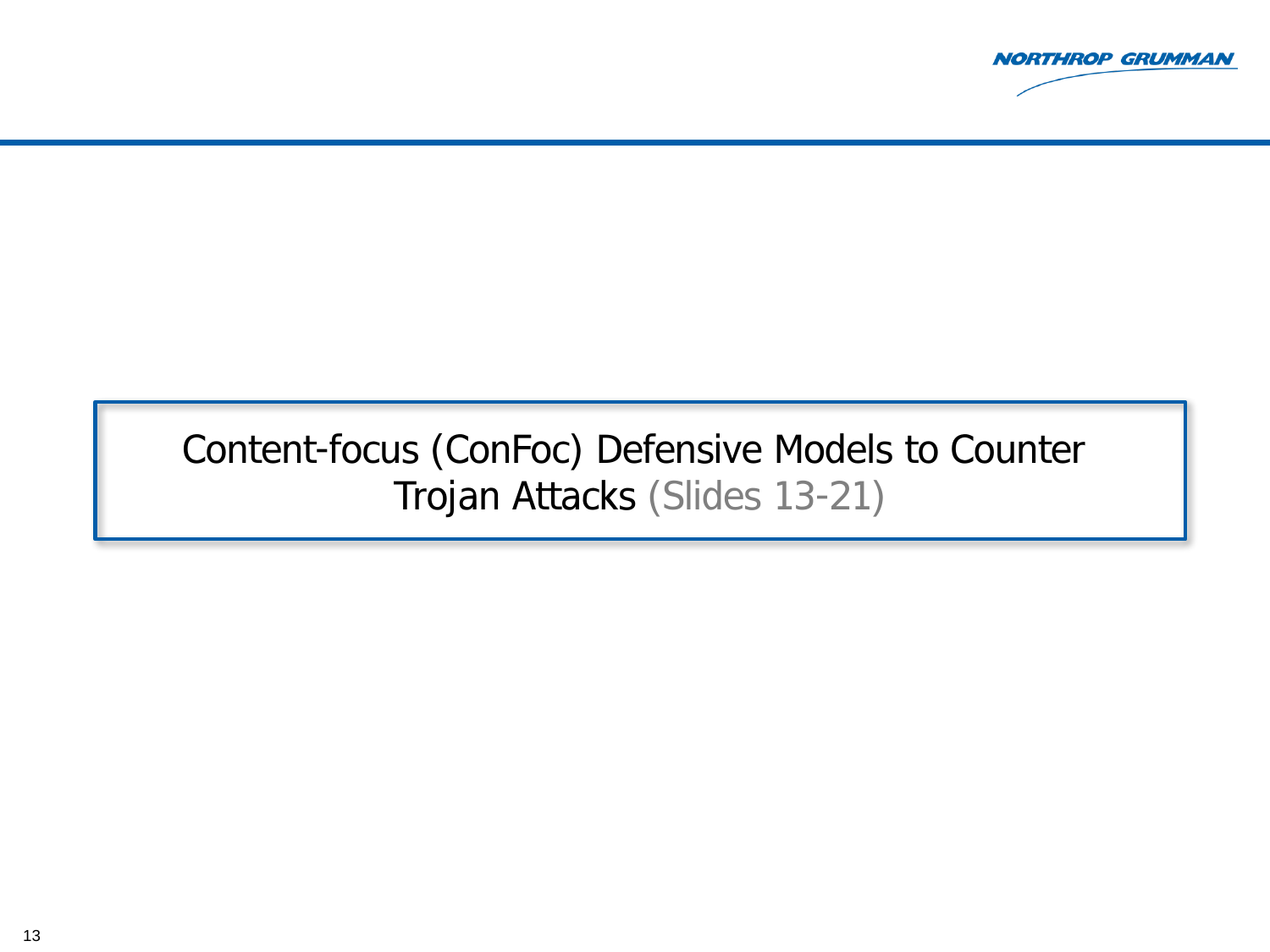

# Content-focus (ConFoc) Defensive Models to Counter Trojan Attacks (Slides 13-21)
13